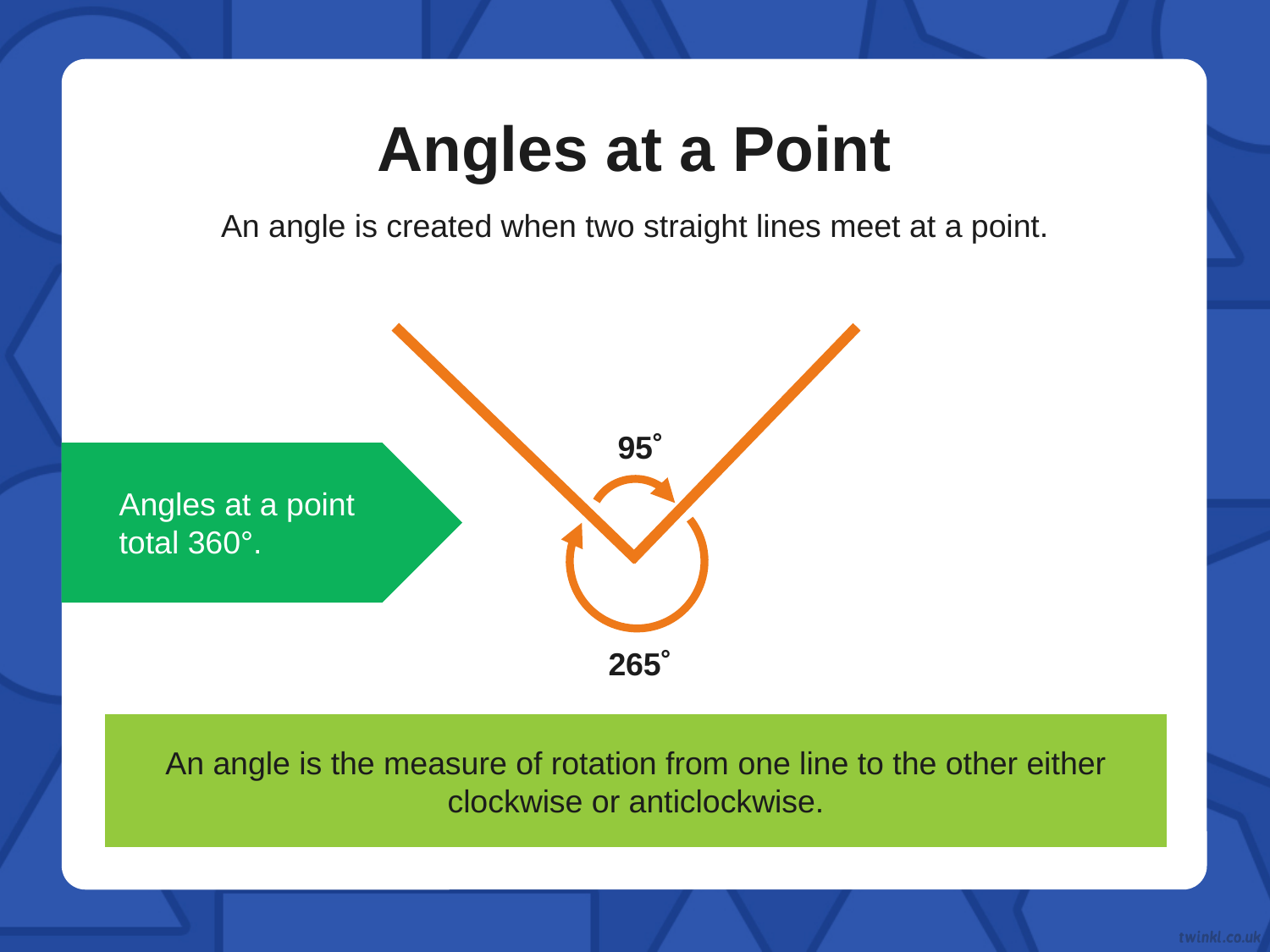

# Angles at a Point
An angle is created when two straight lines meet at a point.
95˚

Angles at a point total 360°.

265˚
An angle is the measure of rotation from one line to the other either clockwise or anticlockwise.